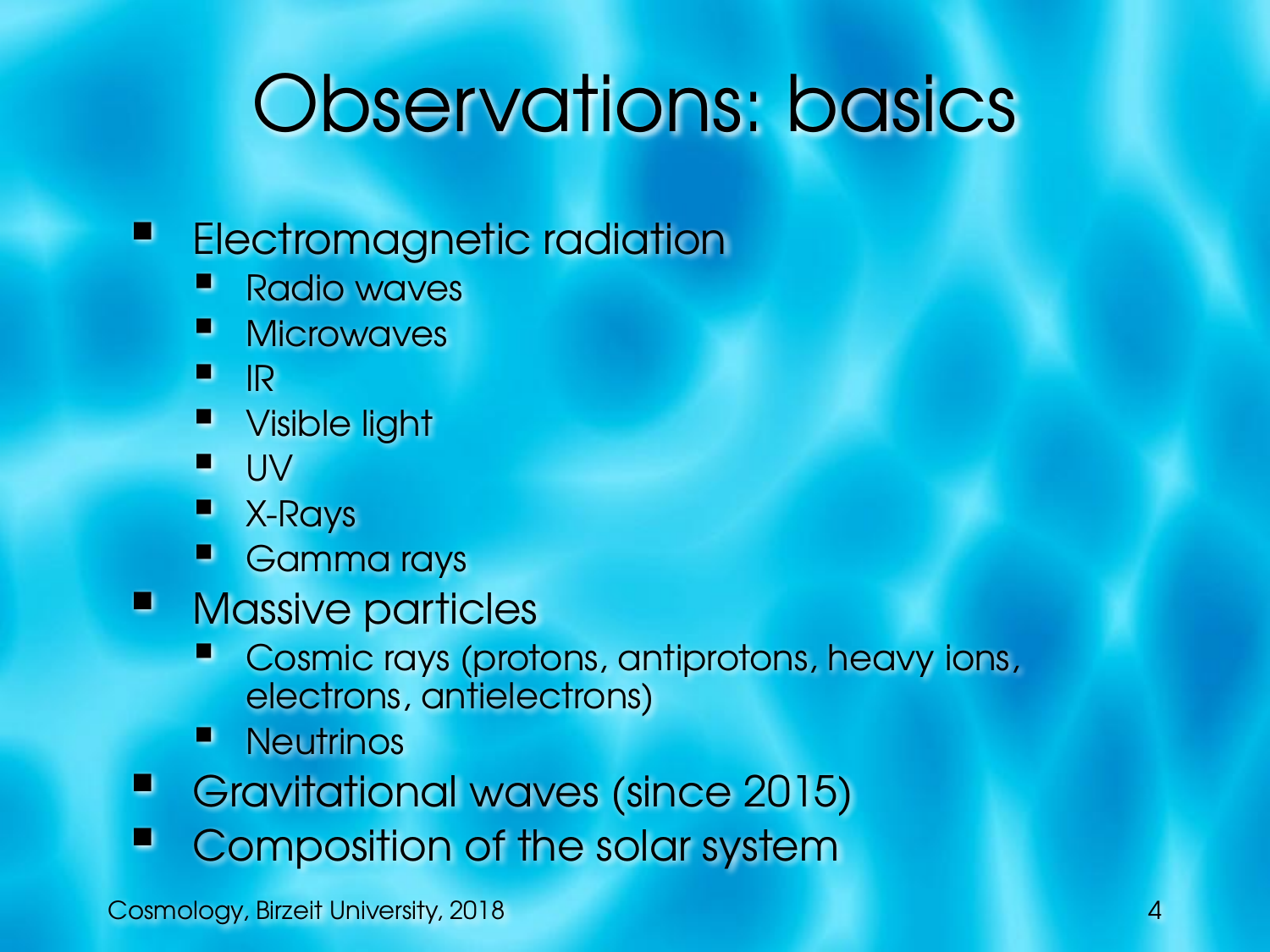

# Observations: basics
Electromagnetic radiation
Radio waves
Microwaves
IR
Visible light
UV
X-Rays
Gamma rays
Massive particles
Cosmic rays (protons, antiprotons, heavy ions, electrons, antielectrons)
Neutrinos
Gravitational waves (since 2015)
Composition of the solar system
Cosmology, Birzeit University, 2018
4